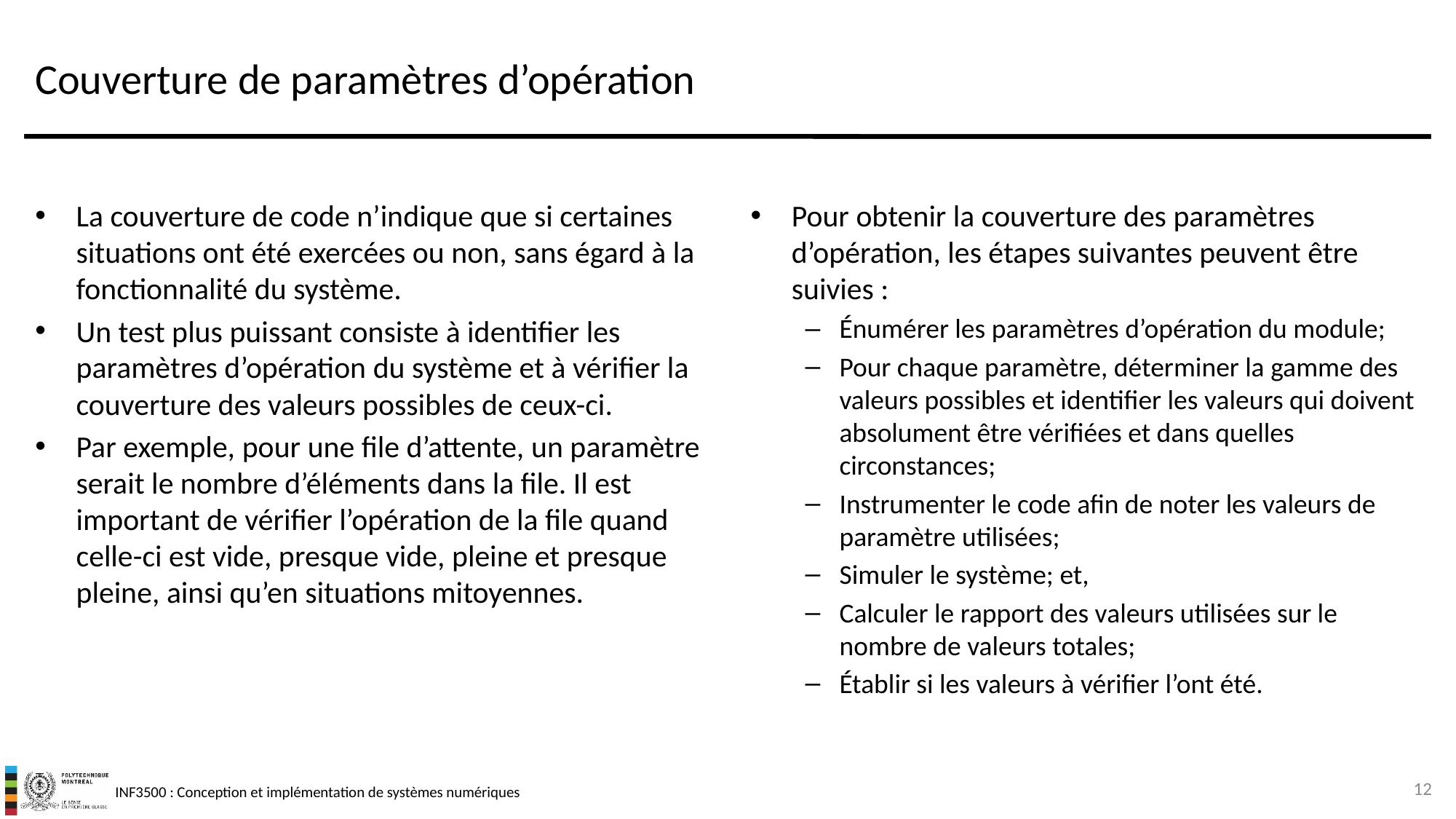

# Couverture de paramètres d’opération
La couverture de code n’indique que si certaines situations ont été exercées ou non, sans égard à la fonctionnalité du système.
Un test plus puissant consiste à identifier les paramètres d’opération du système et à vérifier la couverture des valeurs possibles de ceux-ci.
Par exemple, pour une file d’attente, un paramètre serait le nombre d’éléments dans la file. Il est important de vérifier l’opération de la file quand celle-ci est vide, presque vide, pleine et presque pleine, ainsi qu’en situations mitoyennes.
Pour obtenir la couverture des paramètres d’opération, les étapes suivantes peuvent être suivies :
Énumérer les paramètres d’opération du module;
Pour chaque paramètre, déterminer la gamme des valeurs possibles et identifier les valeurs qui doivent absolument être vérifiées et dans quelles circonstances;
Instrumenter le code afin de noter les valeurs de paramètre utilisées;
Simuler le système; et,
Calculer le rapport des valeurs utilisées sur le nombre de valeurs totales;
Établir si les valeurs à vérifier l’ont été.
12